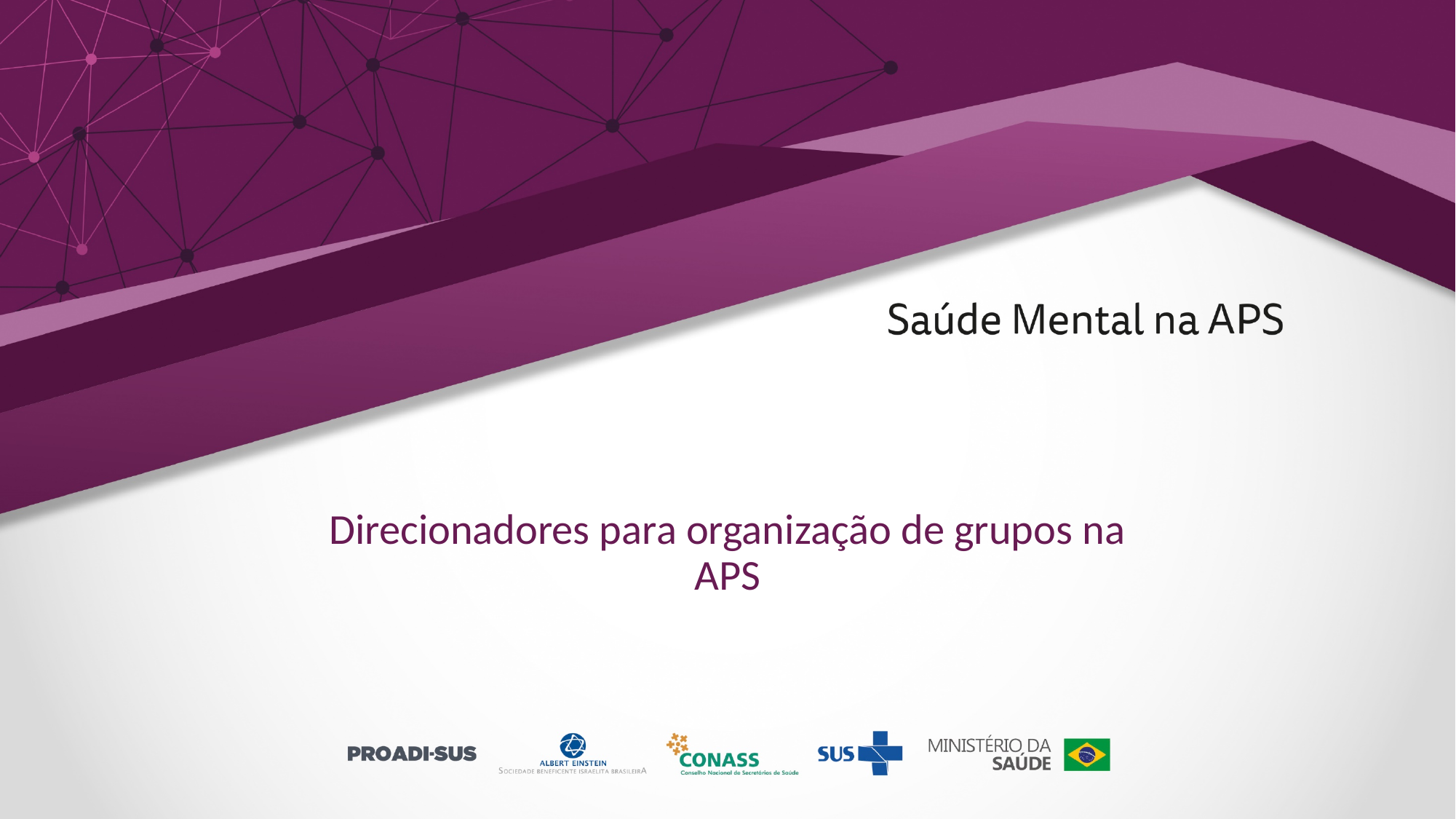

# Direcionadores para organização de grupos na APS